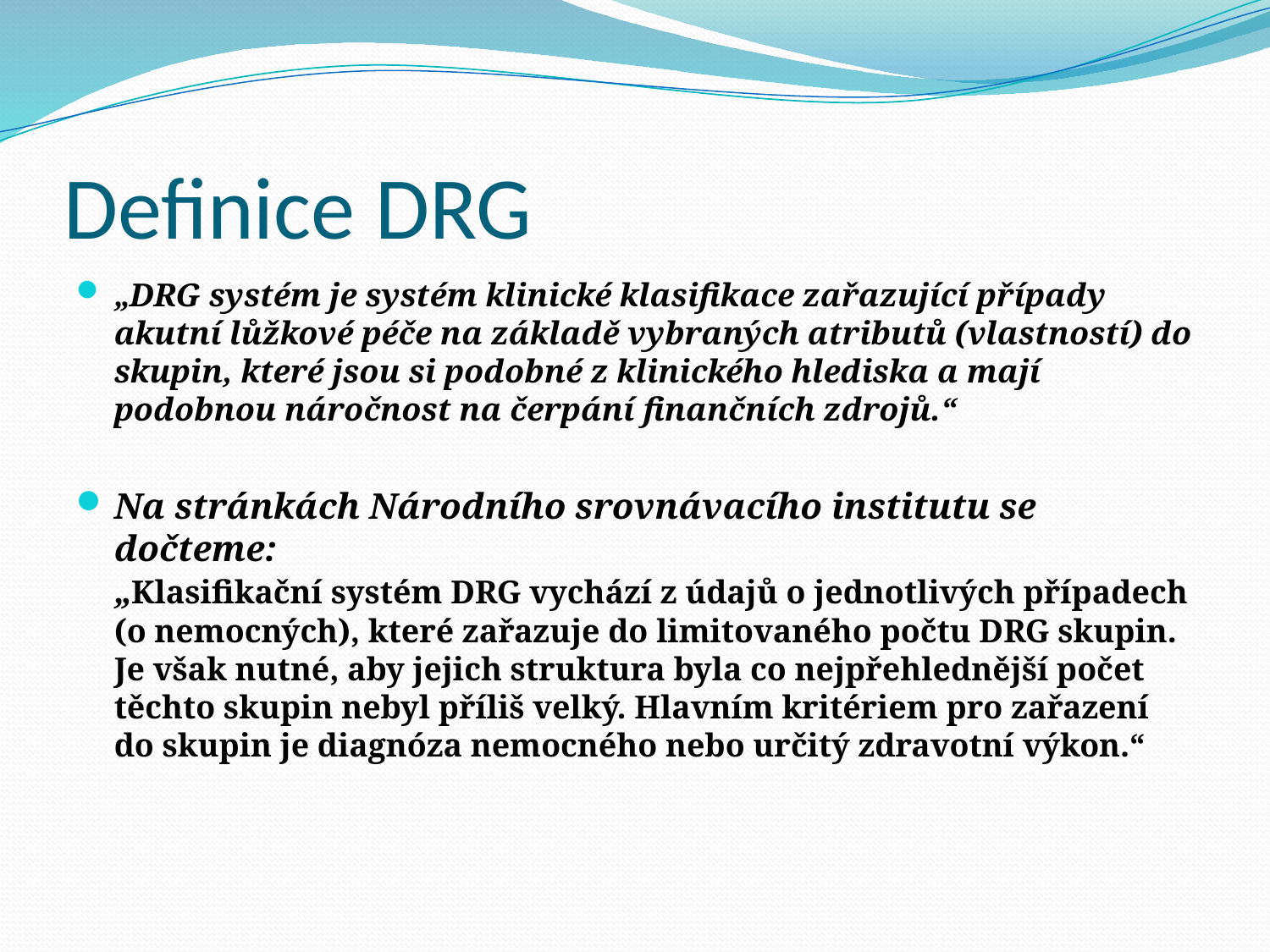

# Definice DRG
„DRG systém je systém klinické klasifikace zařazující případy akutní lůžkové péče na základě vybraných atributů (vlastností) do skupin, které jsou si podobné z klinického hlediska a mají podobnou náročnost na čerpání finančních zdrojů.“

Na stránkách Národního srovnávacího institutu se dočteme:
„Klasifikační systém DRG vychází z údajů o jednotlivých případech (o nemocných), které zařazuje do limitovaného počtu DRG skupin. Je však nutné, aby jejich struktura byla co nejpřehlednější počet těchto skupin nebyl příliš velký. Hlavním kritériem pro zařazení do skupin je diagnóza nemocného nebo určitý zdravotní výkon.“